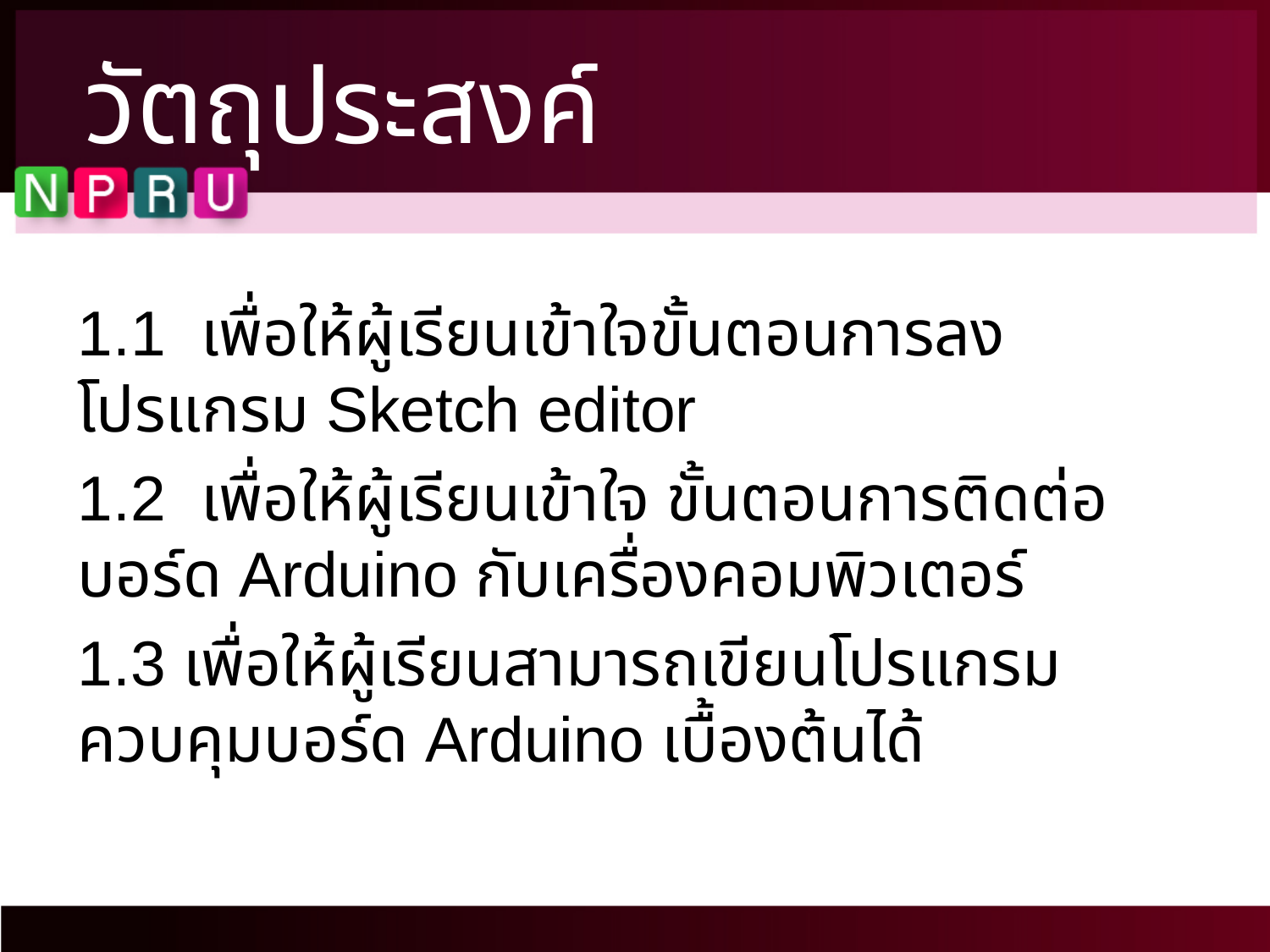

# วัตถุประสงค์
1.1  เพื่อให้ผู้เรียนเข้าใจขั้นตอนการลงโปรแกรม Sketch editor
1.2  เพื่อให้ผู้เรียนเข้าใจ ขั้นตอนการติดต่อบอร์ด Arduino กับเครื่องคอมพิวเตอร์
1.3 เพื่อให้ผู้เรียนสามารถเขียนโปรแกรมควบคุมบอร์ด Arduino เบื้องต้นได้